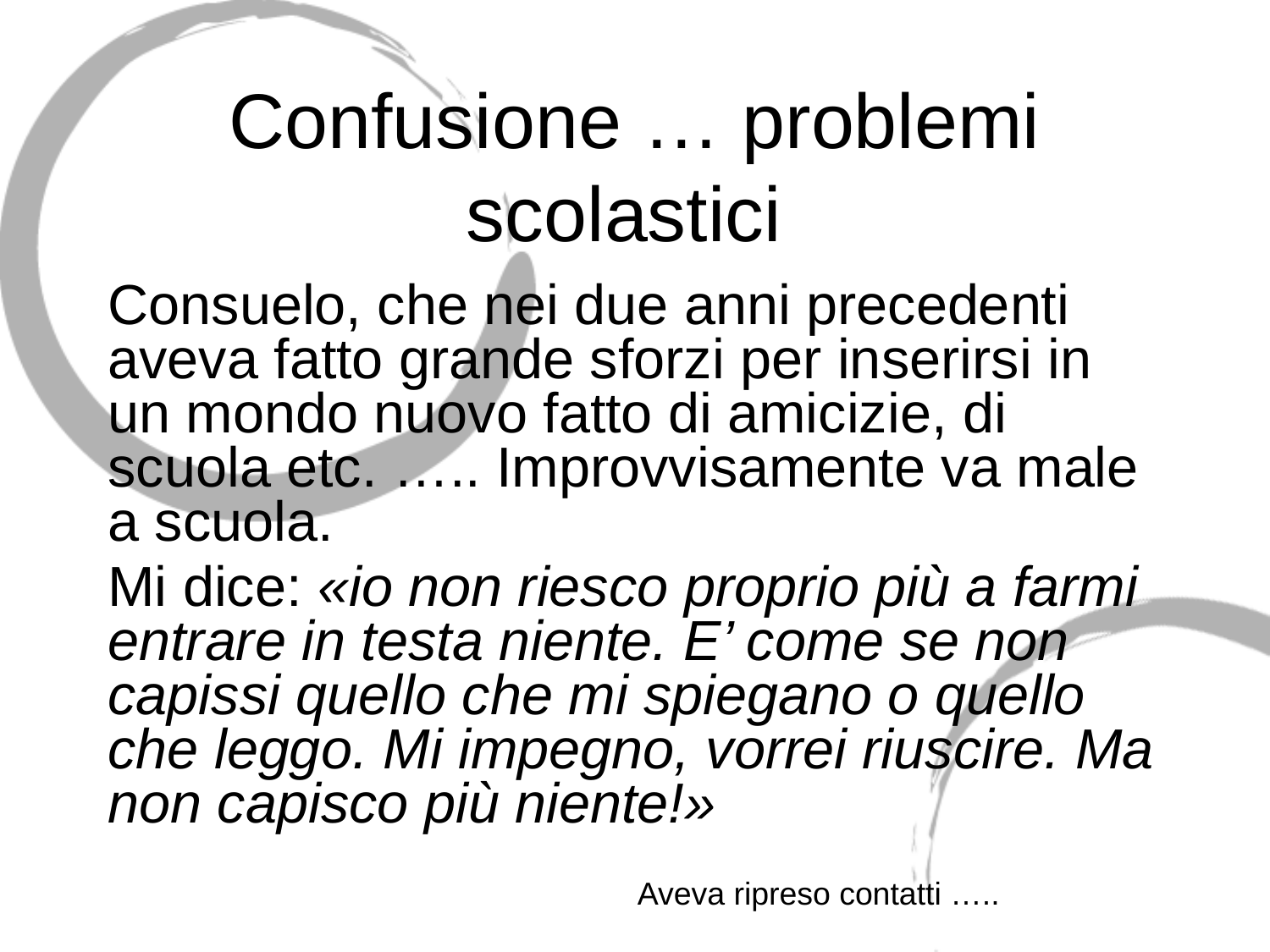

# Confusione … problemi scolastici
Consuelo, che nei due anni precedenti aveva fatto grande sforzi per inserirsi in un mondo nuovo fatto di amicizie, di scuola etc. ….. Improvvisamente va male a scuola.
Mi dice: «io non riesco proprio più a farmi entrare in testa niente. E’ come se non capissi quello che mi spiegano o quello che leggo. Mi impegno, vorrei riuscire. Ma non capisco più niente!»
Aveva ripreso contatti …..